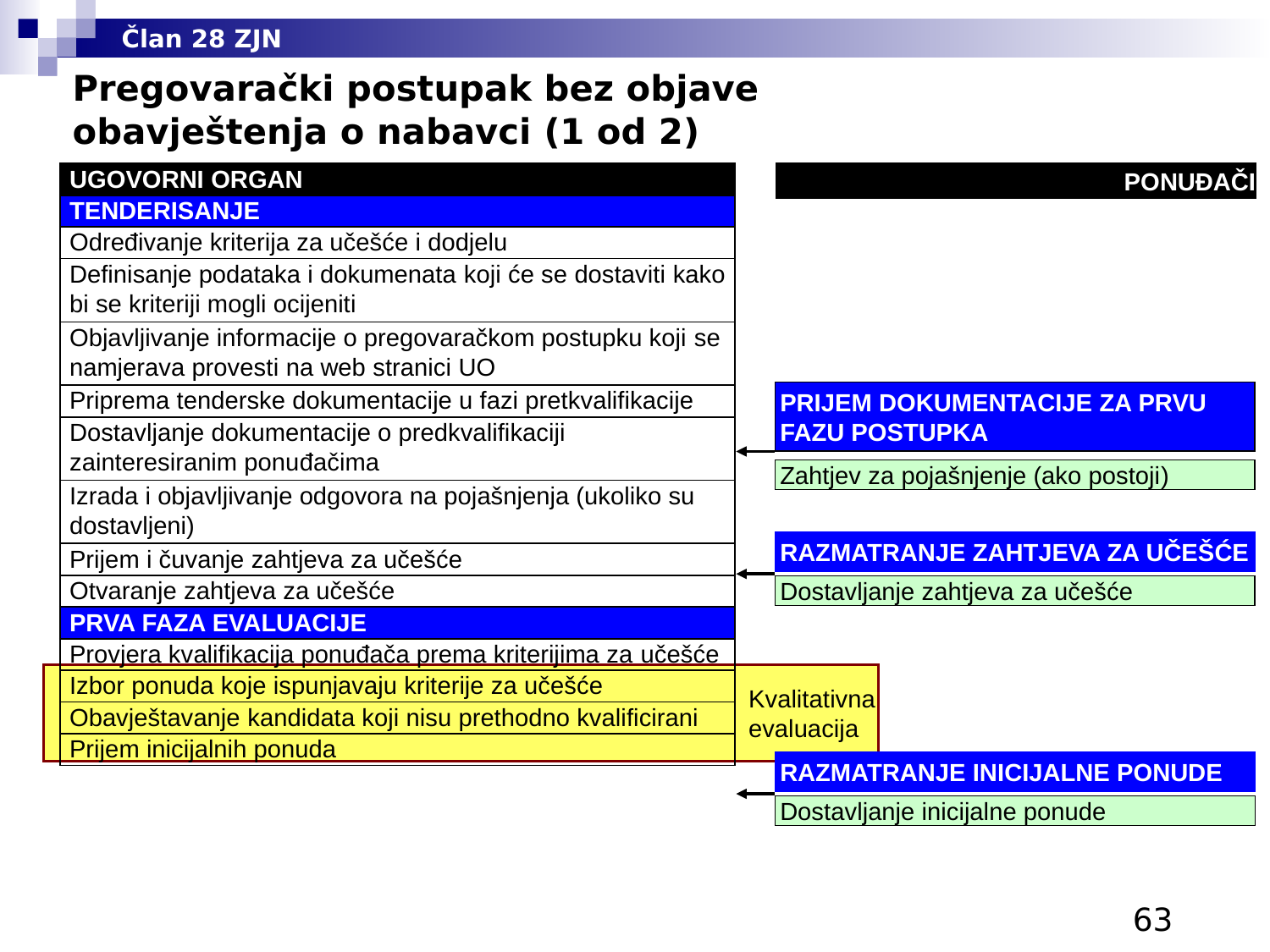

Član 28 ZJN
Pregovarački postupak bez objave obavještenja o nabavci (1 od 2)
PONUĐAČI
| UGOVORNI ORGAN |
| --- |
| TENDERISANJE |
| Određivanje kriterija za učešće i dodjelu |
| Definisanje podataka i dokumenata koji će se dostaviti kako bi se kriteriji mogli ocijeniti |
| Objavljivanje informacije o pregovaračkom postupku koji se namjerava provesti na web stranici UO |
| Priprema tenderske dokumentacije u fazi pretkvalifikacije |
| Dostavljanje dokumentacije o predkvalifikaciji zainteresiranim ponuđačima |
| Izrada i objavljivanje odgovora na pojašnjenja (ukoliko su dostavljeni) |
| Prijem i čuvanje zahtjeva za učešće |
| Otvaranje zahtjeva za učešće |
| PRVA FAZA EVALUACIJE |
| Provjera kvalifikacija ponuđača prema kriterijima za učešće |
| Izbor ponuda koje ispunjavaju kriterije za učešće |
| Obavještavanje kandidata koji nisu prethodno kvalificirani |
| Prijem inicijalnih ponuda |
PRIJEM DOKUMENTACIJE ZA PRVU FAZU POSTUPKA
Zahtjev za pojašnjenje (ako postoji)
RAZMATRANJE ZAHTJEVA ZA UČEŠĆE
Dostavljanje zahtjeva za učešće

Kvalitativna evaluacija
RAZMATRANJE INICIJALNE PONUDE
Dostavljanje inicijalne ponude